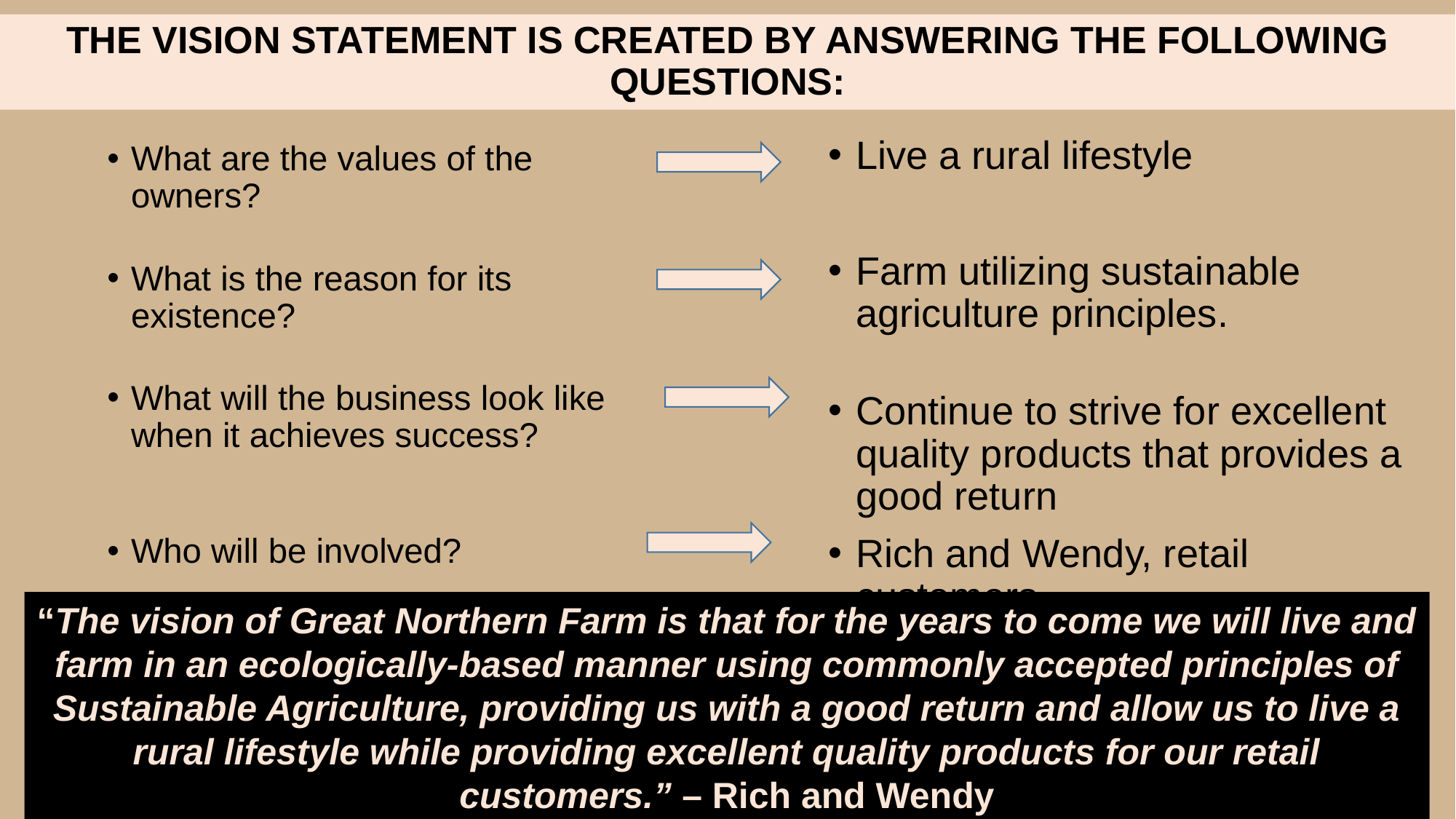

# THE VISION STATEMENT IS CREATED BY ANSWERING THE FOLLOWING QUESTIONS:
Live a rural lifestyle

Farm utilizing sustainable agriculture principles.

Continue to strive for excellent quality products that provides a good return
Rich and Wendy, retail customers
What are the values of the owners?

What is the reason for its existence?

What will the business look like when it achieves success?

Who will be involved?

“The vision of Great Northern Farm is that for the years to come we will live and farm in an ecologically-based manner using commonly accepted principles of Sustainable Agriculture, providing us with a good return and allow us to live a rural lifestyle while providing excellent quality products for our retail customers.” – Rich and Wendy